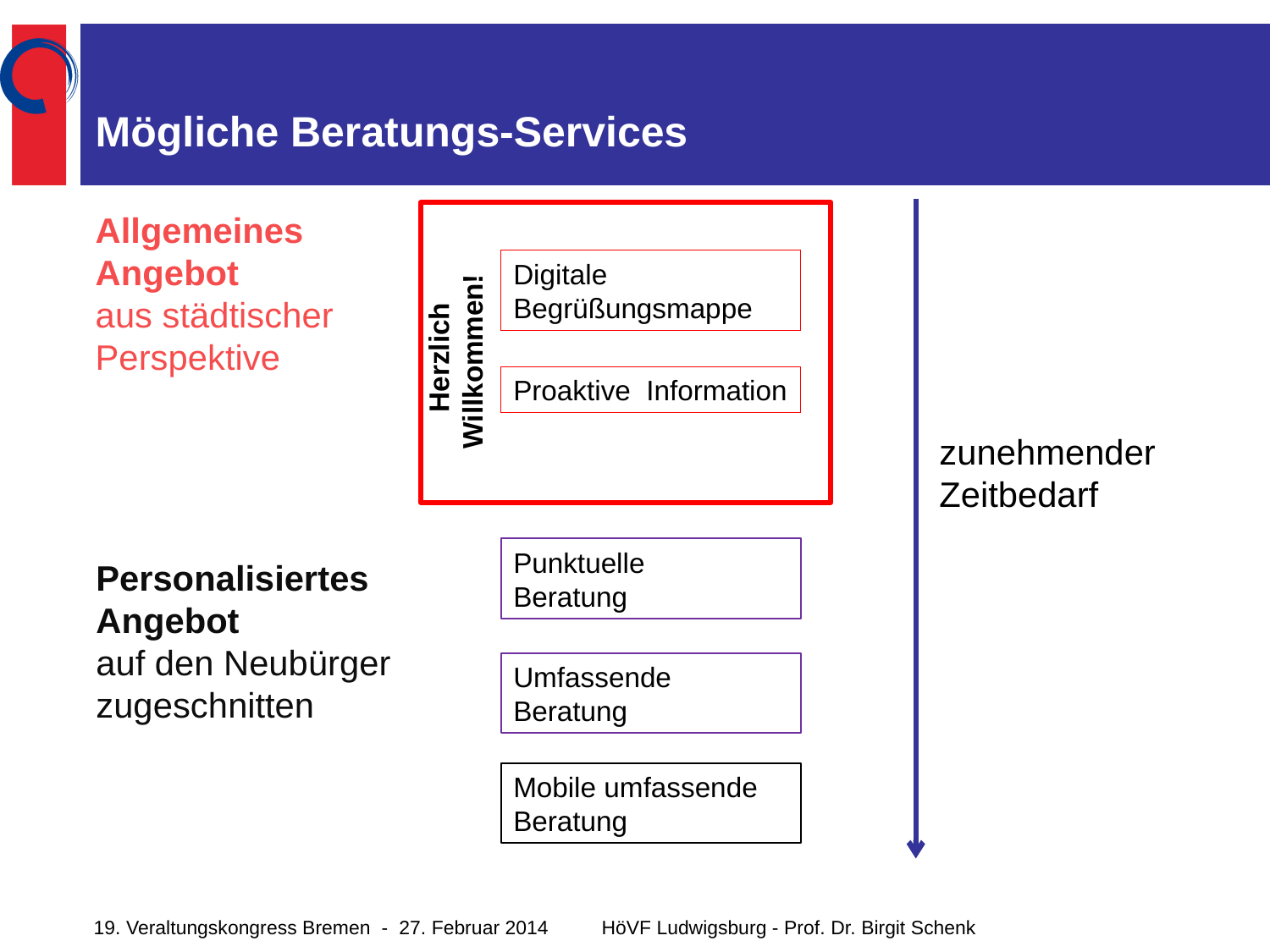

Mögliche Beratungs-Services
Allgemeines Angebot
aus städtischer Perspektive

Digitale Begrüßungsmappe
Herzlich Willkommen!
Proaktive  Information
zunehmender Zeitbedarf
Punktuelle
Beratung
Personalisiertes Angebot
auf den Neubürger zugeschnitten
Umfassende
Beratung
Mobile umfassende
Beratung